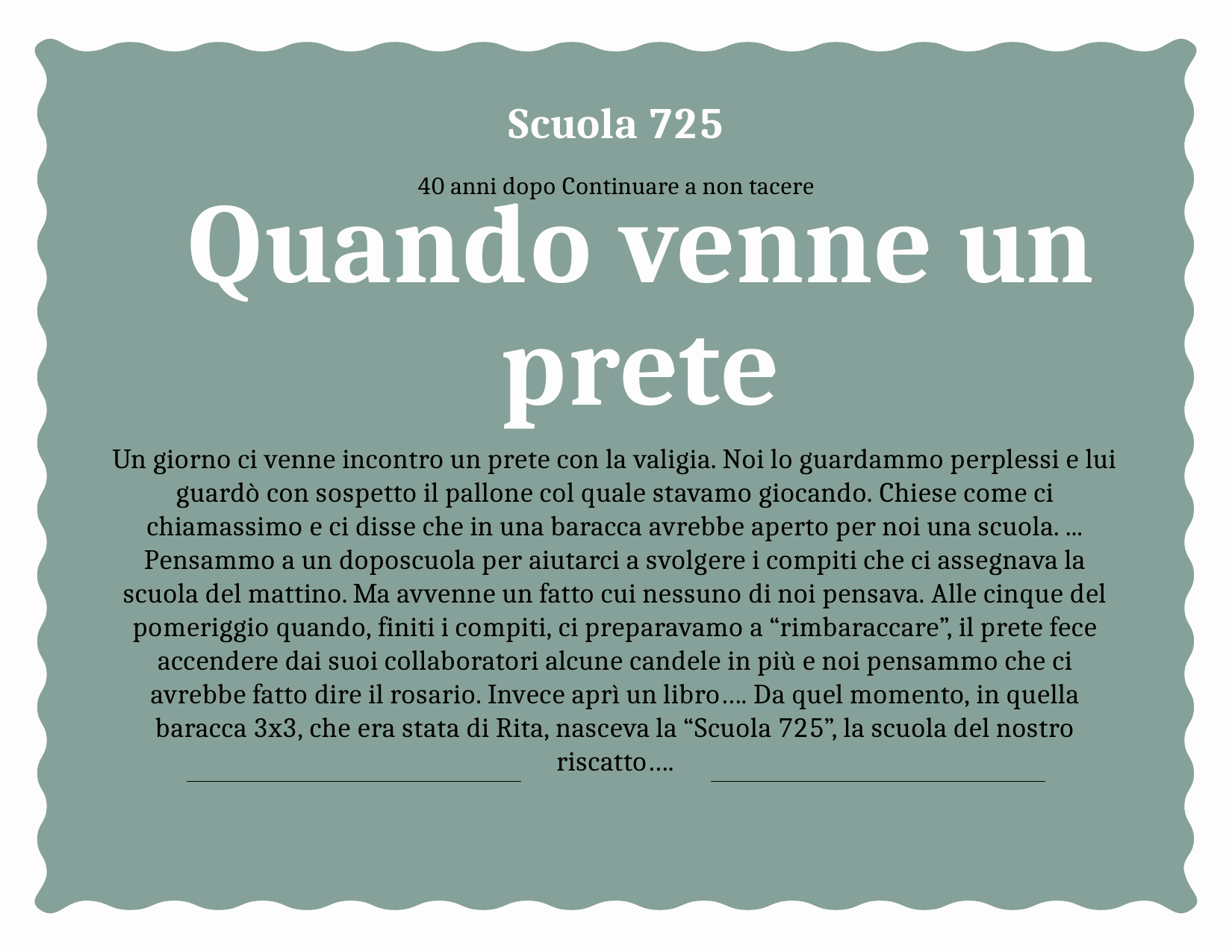

Scuola 725
40 anni dopo Continuare a non tacere
# Quando venne un prete
Un giorno ci venne incontro un prete con la valigia. Noi lo guardammo perplessi e lui guardò con sospetto il pallone col quale stavamo giocando. Chiese come ci chiamassimo e ci disse che in una baracca avrebbe aperto per noi una scuola. ... Pensammo a un doposcuola per aiutarci a svolgere i compiti che ci assegnava la scuola del mattino. Ma avvenne un fatto cui nessuno di noi pensava. Alle cinque del pomeriggio quando, finiti i compiti, ci preparavamo a “rimbaraccare”, il prete fece accendere dai suoi collaboratori alcune candele in più e noi pensammo che ci avrebbe fatto dire il rosario. Invece aprì un libro…. Da quel momento, in quella baracca 3x3, che era stata di Rita, nasceva la “Scuola 725”, la scuola del nostro riscatto….